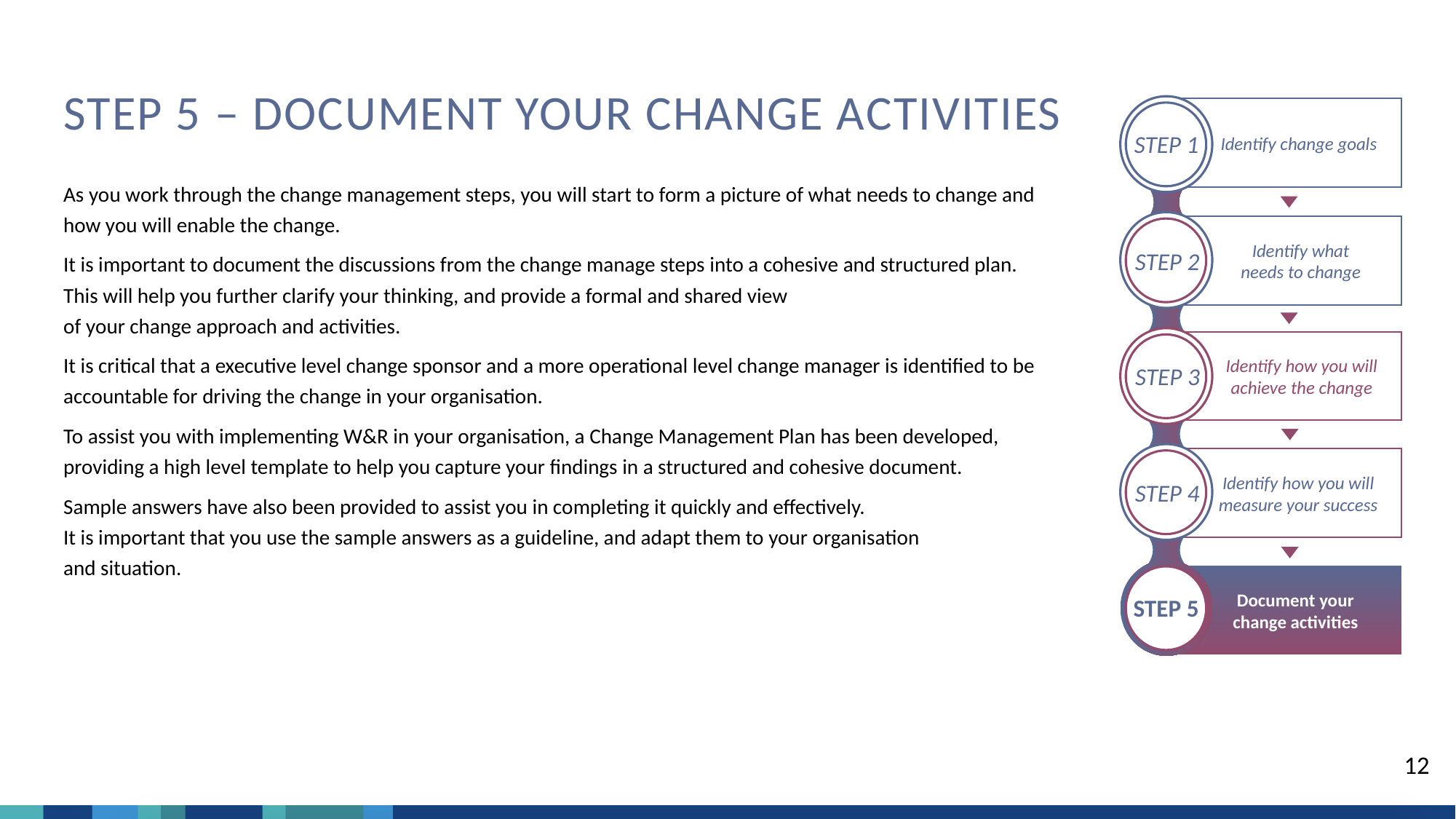

# STEP 5 – DOCUMENT YOUR CHANGE ACTIVITIES

Identify change goals
STEP 1

Identify what
needs to change
STEP 2

Identify how you will achieve the change
STEP 3

Identify how you will measure your success
STEP 4

Document your
change activities
STEP 5
As you work through the change management steps, you will start to form a picture of what needs to change and how you will enable the change.
It is important to document the discussions from the change manage steps into a cohesive and structured plan.
This will help you further clarify your thinking, and provide a formal and shared view
of your change approach and activities.
It is critical that a executive level change sponsor and a more operational level change manager is identified to be accountable for driving the change in your organisation.
To assist you with implementing W&R in your organisation, a Change Management Plan has been developed, providing a high level template to help you capture your findings in a structured and cohesive document.
Sample answers have also been provided to assist you in completing it quickly and effectively.
It is important that you use the sample answers as a guideline, and adapt them to your organisation
and situation.
12